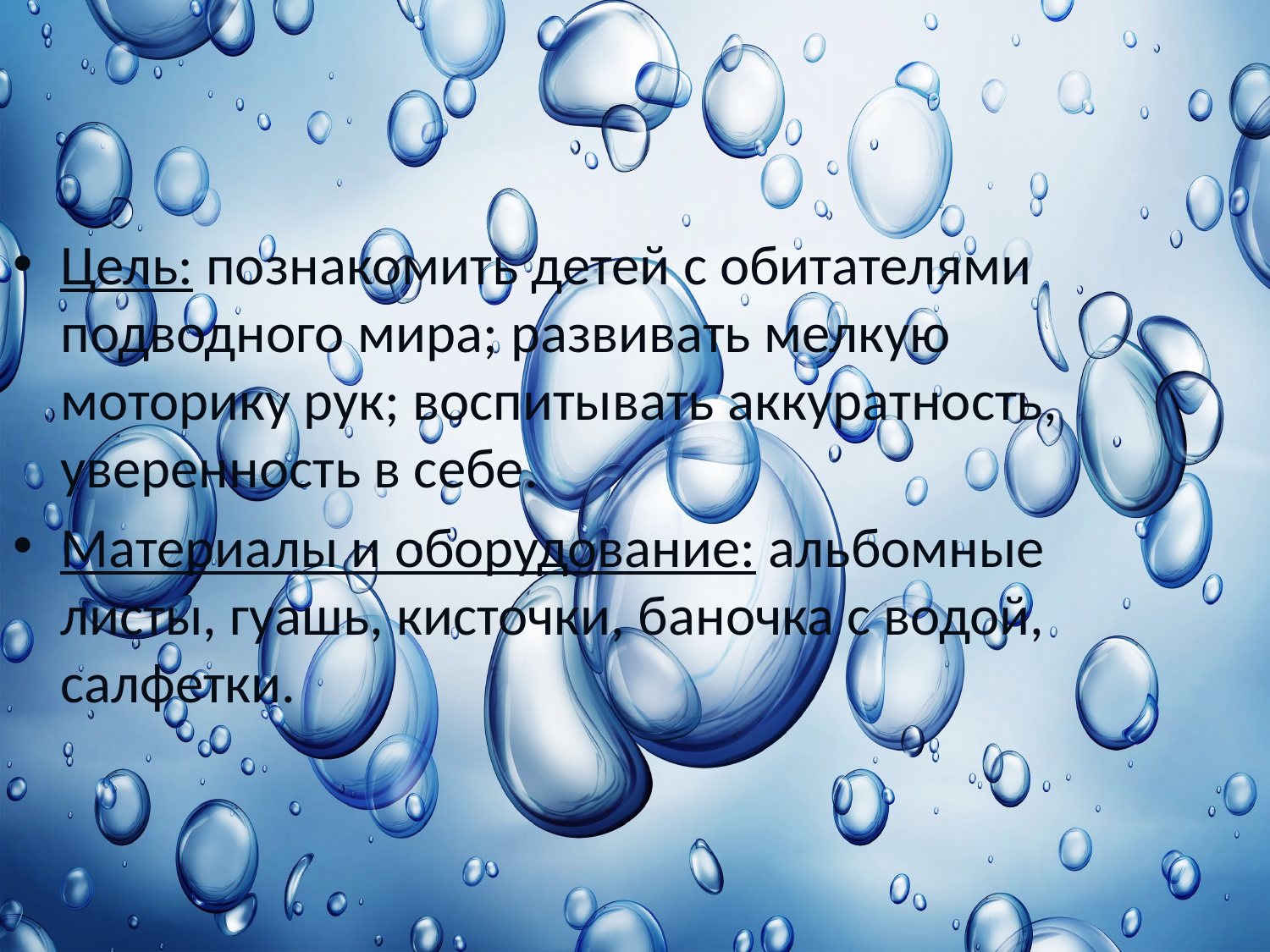

Цель: познакомить детей с обитателями подводного мира; развивать мелкую моторику рук; воспитывать аккуратность, уверенность в себе.
Материалы и оборудование: альбомные листы, гуашь, кисточки, баночка с водой, салфетки.